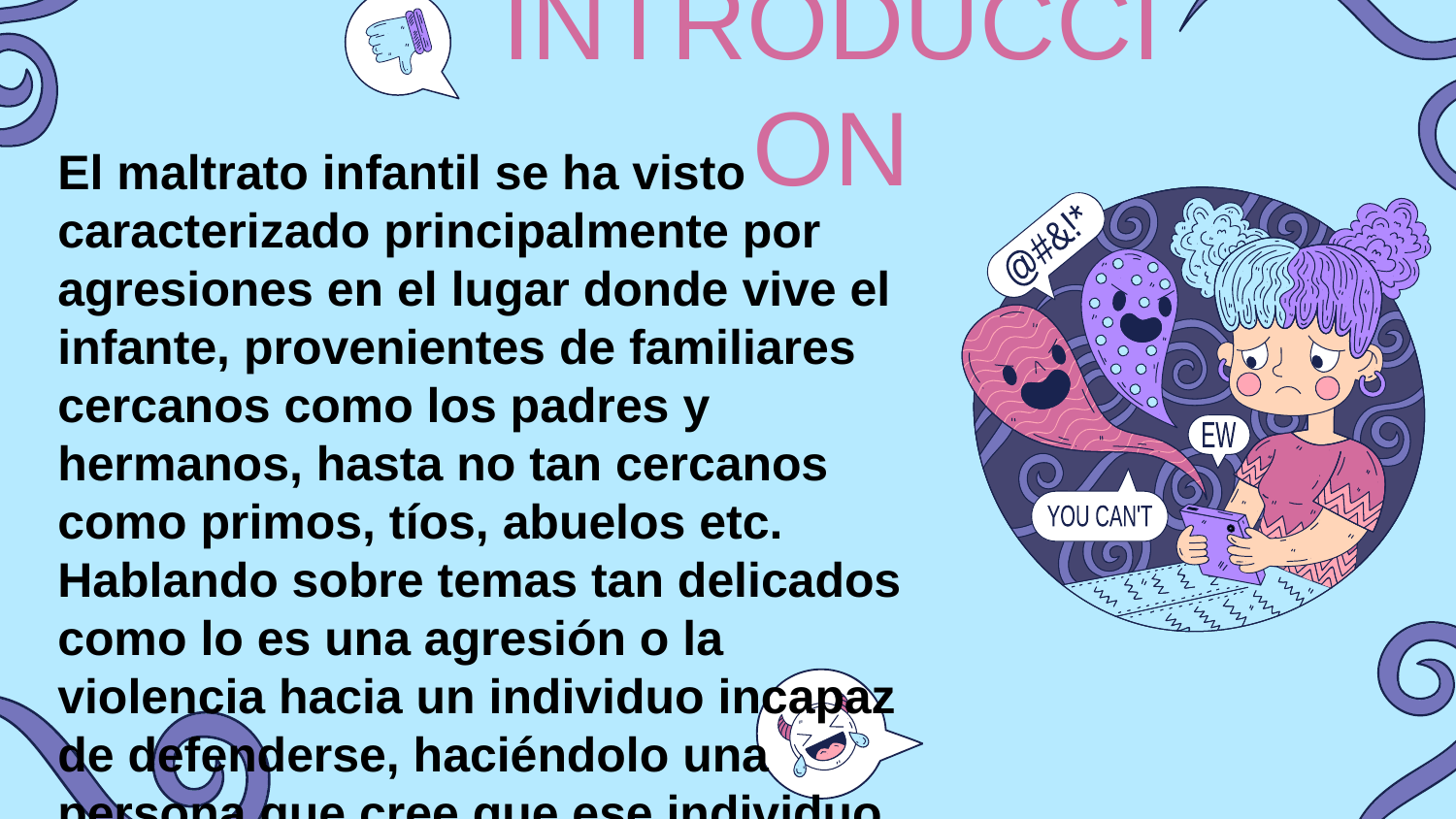

INTRODUCCION
El maltrato infantil se ha visto caracterizado principalmente por agresiones en el lugar donde vive el infante, provenientes de familiares cercanos como los padres y hermanos, hasta no tan cercanos como primos, tíos, abuelos etc.
Hablando sobre temas tan delicados como lo es una agresión o la violencia hacia un individuo incapaz de defenderse, haciéndolo una persona que cree que ese individuo es inferior a él, utilizando la fuerza, o daños psicológicos.

@#&!*
EW
YOU CAN'T